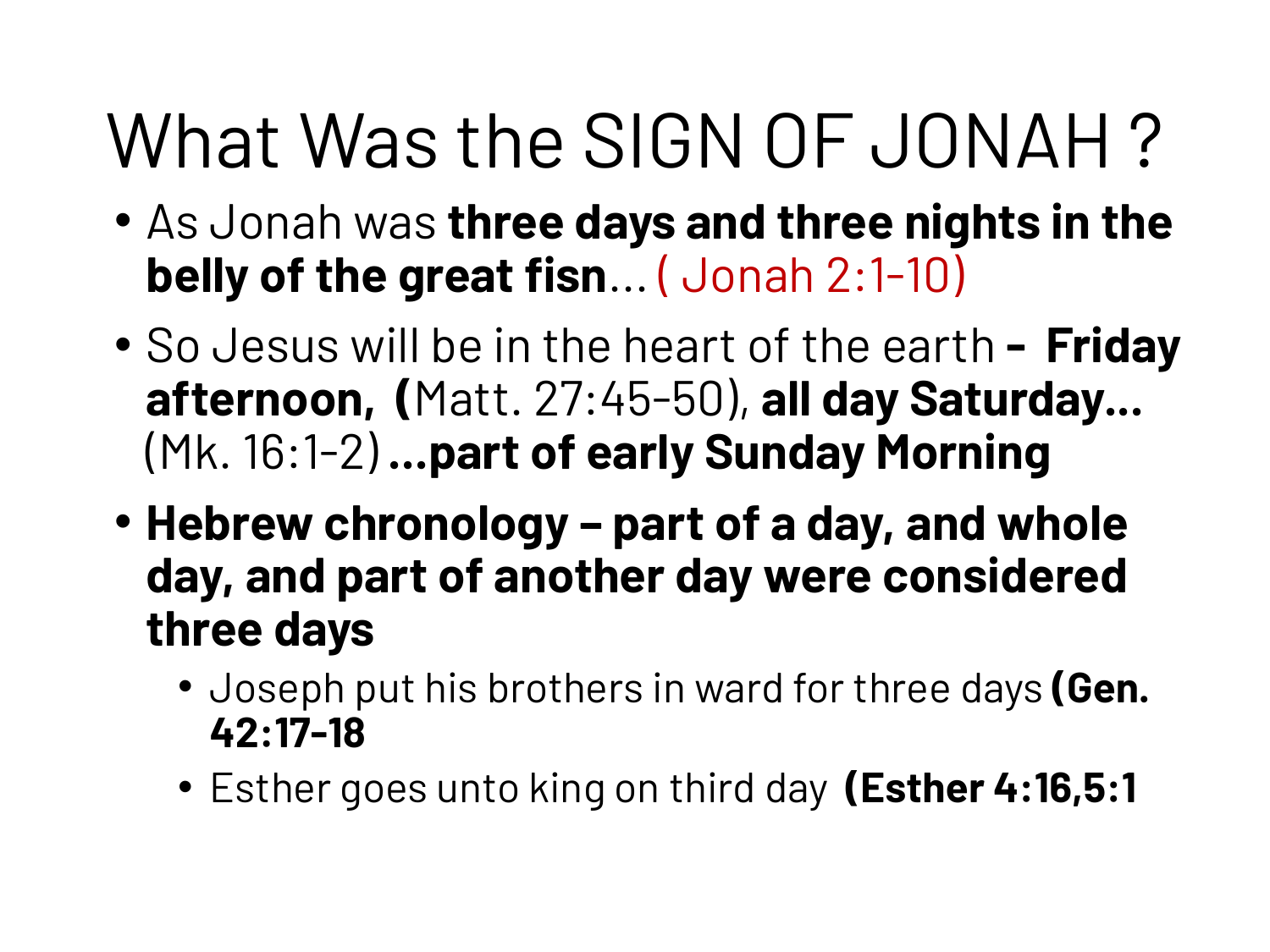

# What Was the SIGN OF JONAH ?
As Jonah was three days and three nights in the belly of the great fisn... ( Jonah 2:1-10)
So Jesus will be in the heart of the earth -  Friday afternoon,  (Matt. 27:45-50), all day Saturday... (Mk. 16:1-2) ...part of early Sunday Morning
Hebrew chronology – part of a day, and whole day, and part of another day were considered three days
Joseph put his brothers in ward for three days (Gen. 42:17-18
Esther goes unto king on third day  (Esther 4:16,5:1